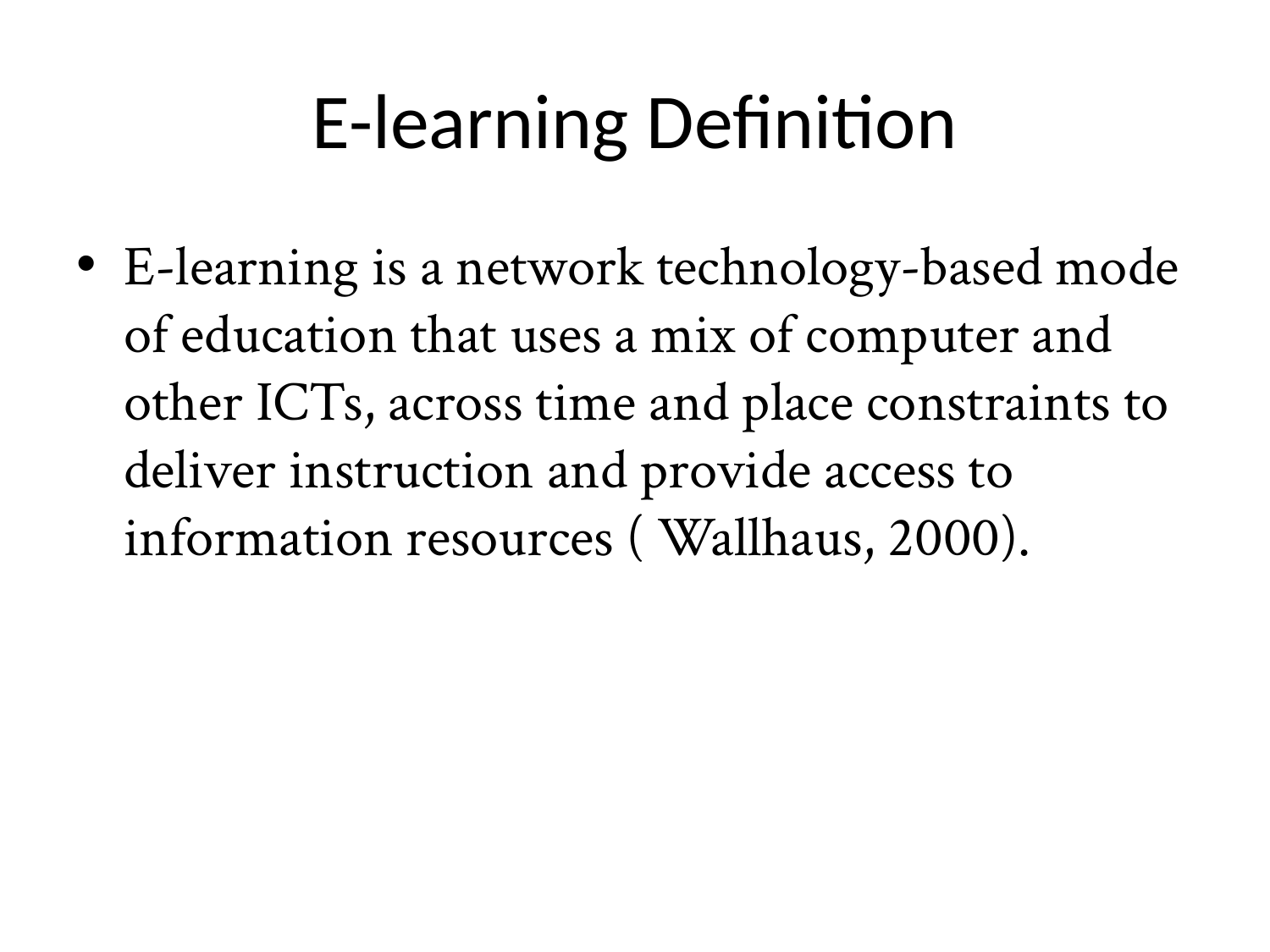

# E-learning Definition
E-learning is a network technology-based mode of education that uses a mix of computer and other ICTs, across time and place constraints to deliver instruction and provide access to information resources ( Wallhaus, 2000).